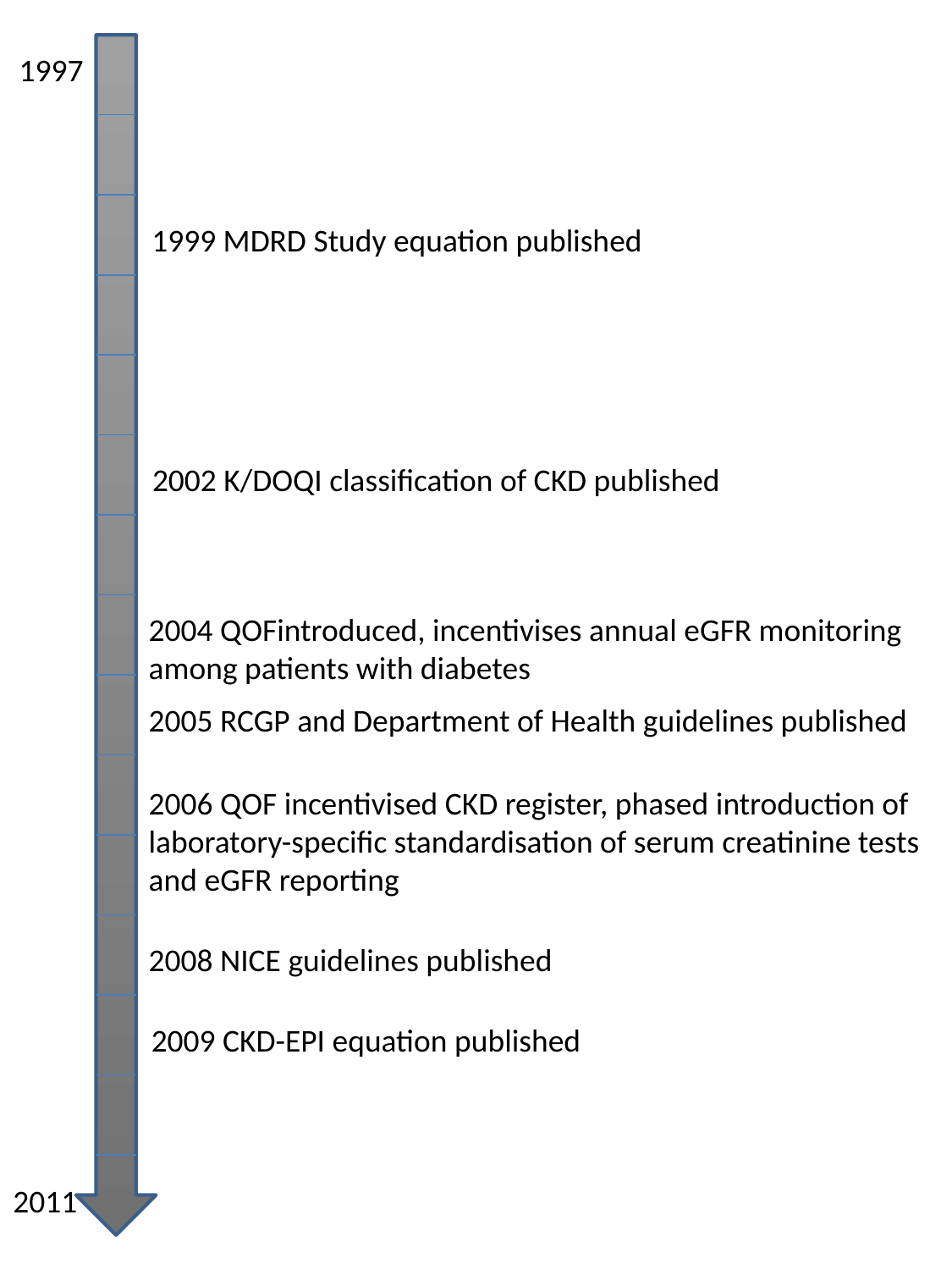

1997
1999 MDRD Study equation published
2002 K/DOQI classification of CKD published
2004 QOFintroduced, incentivises annual eGFR monitoring among patients with diabetes
2005 RCGP and Department of Health guidelines published
2006 QOF incentivised CKD register, phased introduction of laboratory-specific standardisation of serum creatinine tests and eGFR reporting
2008 NICE guidelines published
2009 CKD-EPI equation published
2011